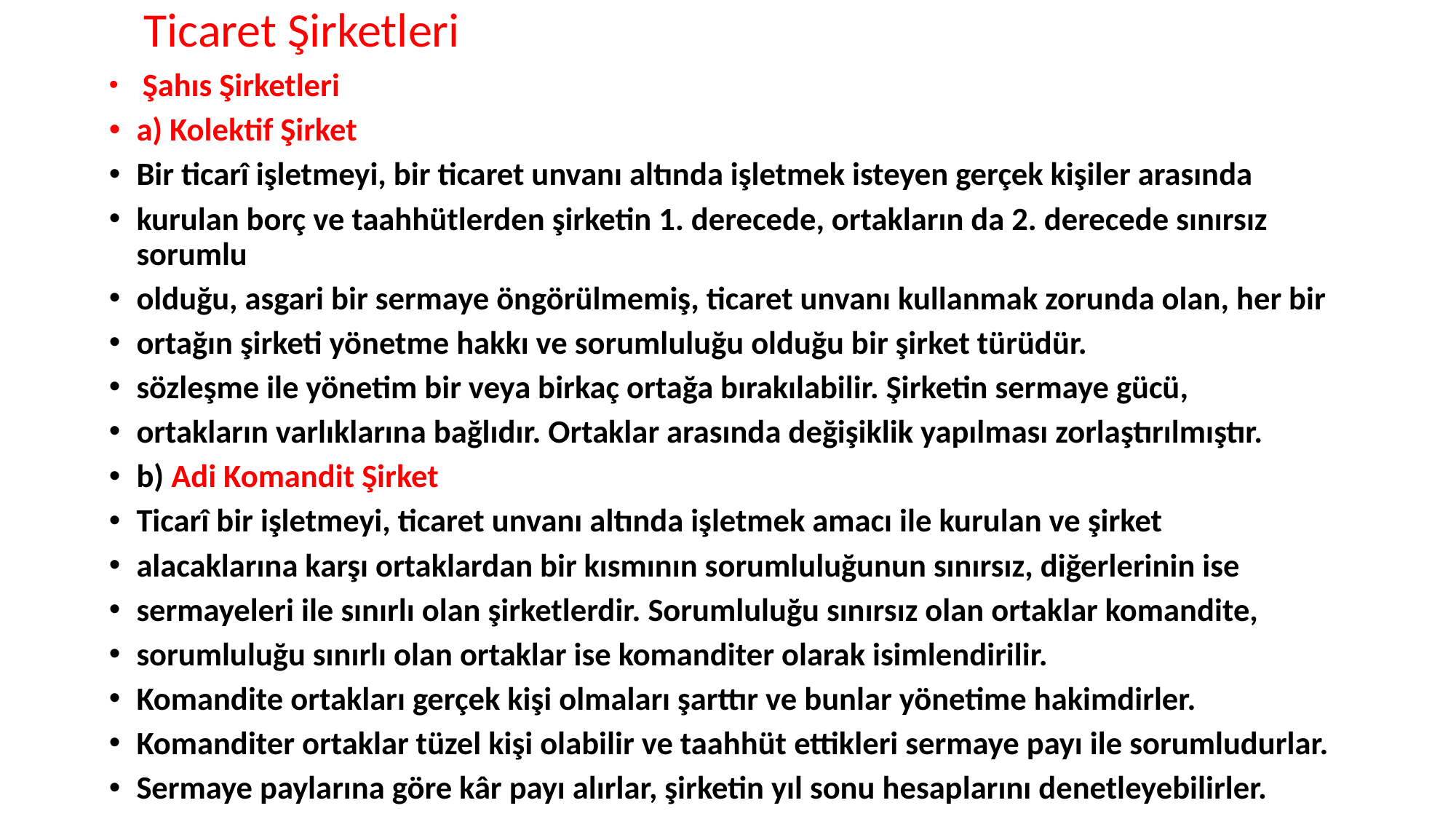

# Ticaret Şirketleri
 Şahıs Şirketleri
a) Kolektif Şirket
Bir ticarî işletmeyi, bir ticaret unvanı altında işletmek isteyen gerçek kişiler arasında
kurulan borç ve taahhütlerden şirketin 1. derecede, ortakların da 2. derecede sınırsız sorumlu
olduğu, asgari bir sermaye öngörülmemiş, ticaret unvanı kullanmak zorunda olan, her bir
ortağın şirketi yönetme hakkı ve sorumluluğu olduğu bir şirket türüdür.
sözleşme ile yönetim bir veya birkaç ortağa bırakılabilir. Şirketin sermaye gücü,
ortakların varlıklarına bağlıdır. Ortaklar arasında değişiklik yapılması zorlaştırılmıştır.
b) Adi Komandit Şirket
Ticarî bir işletmeyi, ticaret unvanı altında işletmek amacı ile kurulan ve şirket
alacaklarına karşı ortaklardan bir kısmının sorumluluğunun sınırsız, diğerlerinin ise
sermayeleri ile sınırlı olan şirketlerdir. Sorumluluğu sınırsız olan ortaklar komandite,
sorumluluğu sınırlı olan ortaklar ise komanditer olarak isimlendirilir.
Komandite ortakları gerçek kişi olmaları şarttır ve bunlar yönetime hakimdirler.
Komanditer ortaklar tüzel kişi olabilir ve taahhüt ettikleri sermaye payı ile sorumludurlar.
Sermaye paylarına göre kâr payı alırlar, şirketin yıl sonu hesaplarını denetleyebilirler.